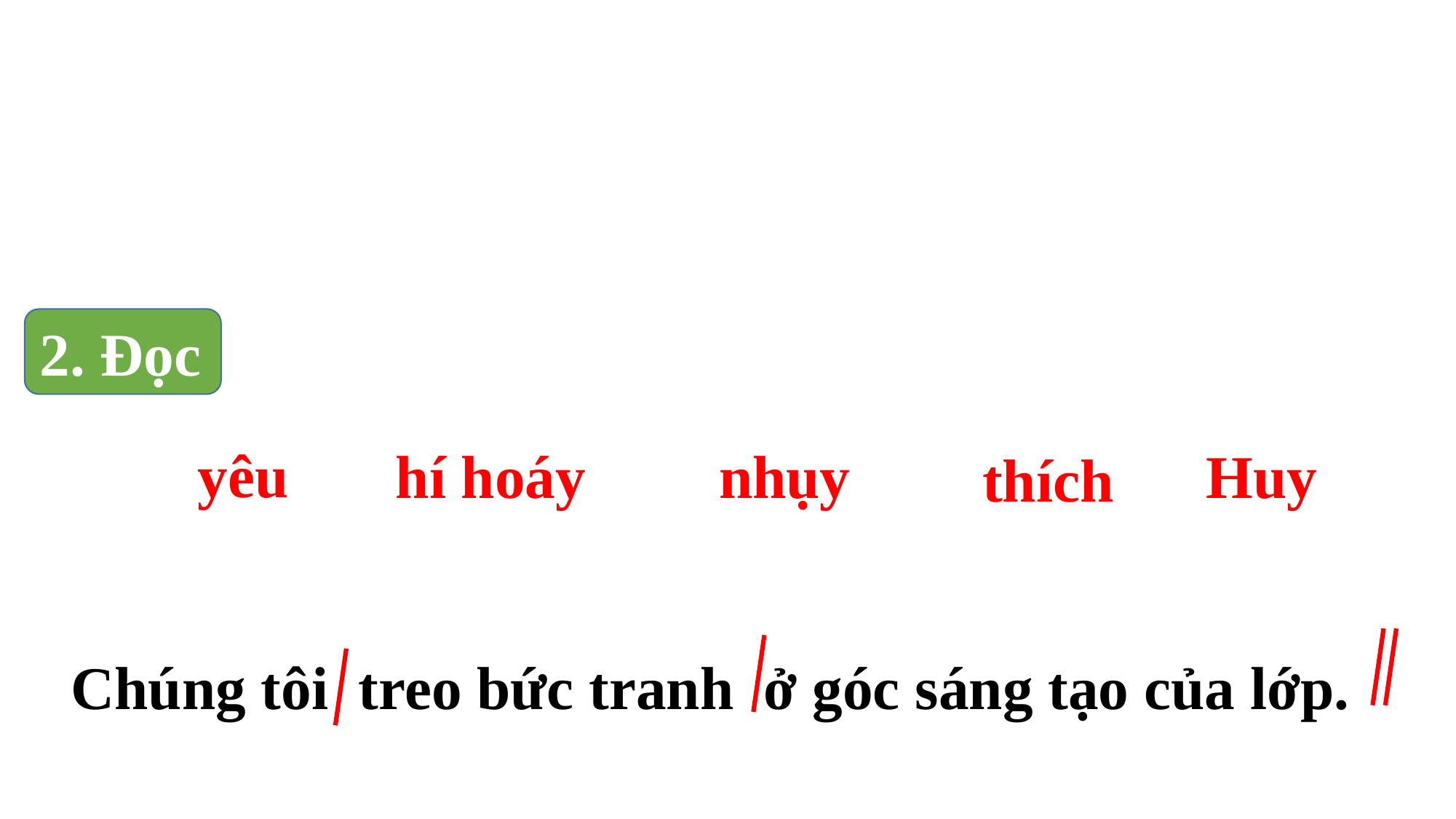

#
2. Đọc
yêu
nhụy
Huy
hí hoáy
thích
Chúng tôi  treo bức tranh  ở góc sáng tạo của lớp.